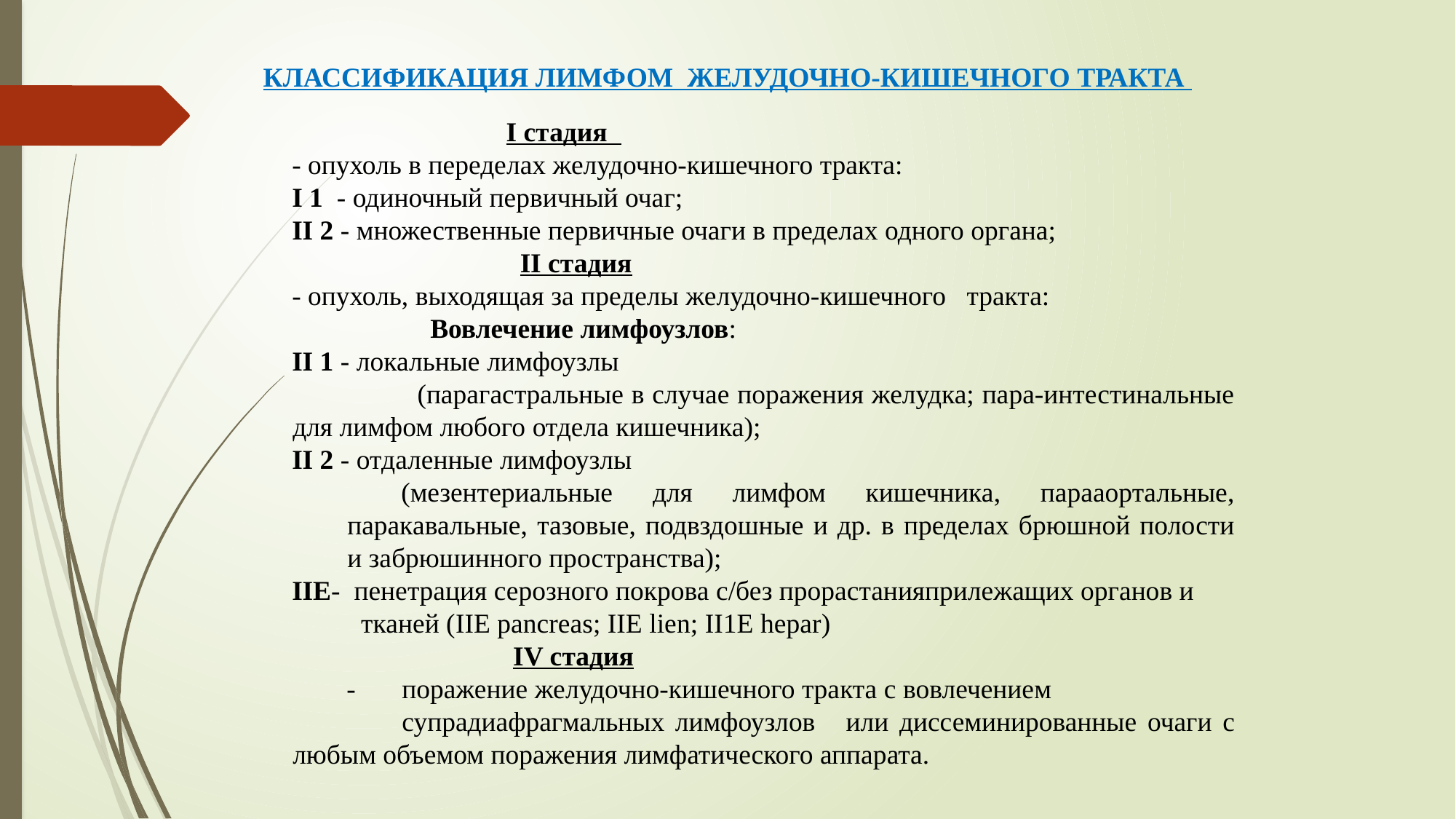

КЛАССИФИКАЦИЯ ЛИМФОМ  ЖЕЛУДОЧНО-КИШЕЧНОГО ТРАКТА
                               I стадия
- опухоль в переделах желудочно-кишечного тракта:
I 1  - одиночный первичный очаг;
II 2 - множественные первичные очаги в пределах одного органа;
                                 II стадия
- опухоль, выходящая за пределы желудочно-кишечного   тракта:
                    Вовлечение лимфоузлов:
II 1 - локальные лимфоузлы
         (парагастральные в случае поражения желудка; пара-интестинальные для лимфом любого отдела кишечника);
II 2 - отдаленные лимфоузлы
(мезентериальные для лимфом кишечника, парааортальные, паракавальные, тазовые, подвздошные и др. в пределах брюшной полости и забрюшинного пространства);
IIE-  пенетрация серозного покрова с/без прорастанияприлежащих органов и
          тканей (IIE pancreas; IIE lien; II1E hepar)
                                IV стадия
- 	поражение желудочно-кишечного тракта с вовлечением
	супрадиафрагмальных лимфоузлов 	или диссеминированные очаги с любым объемом поражения лимфатического аппарата.